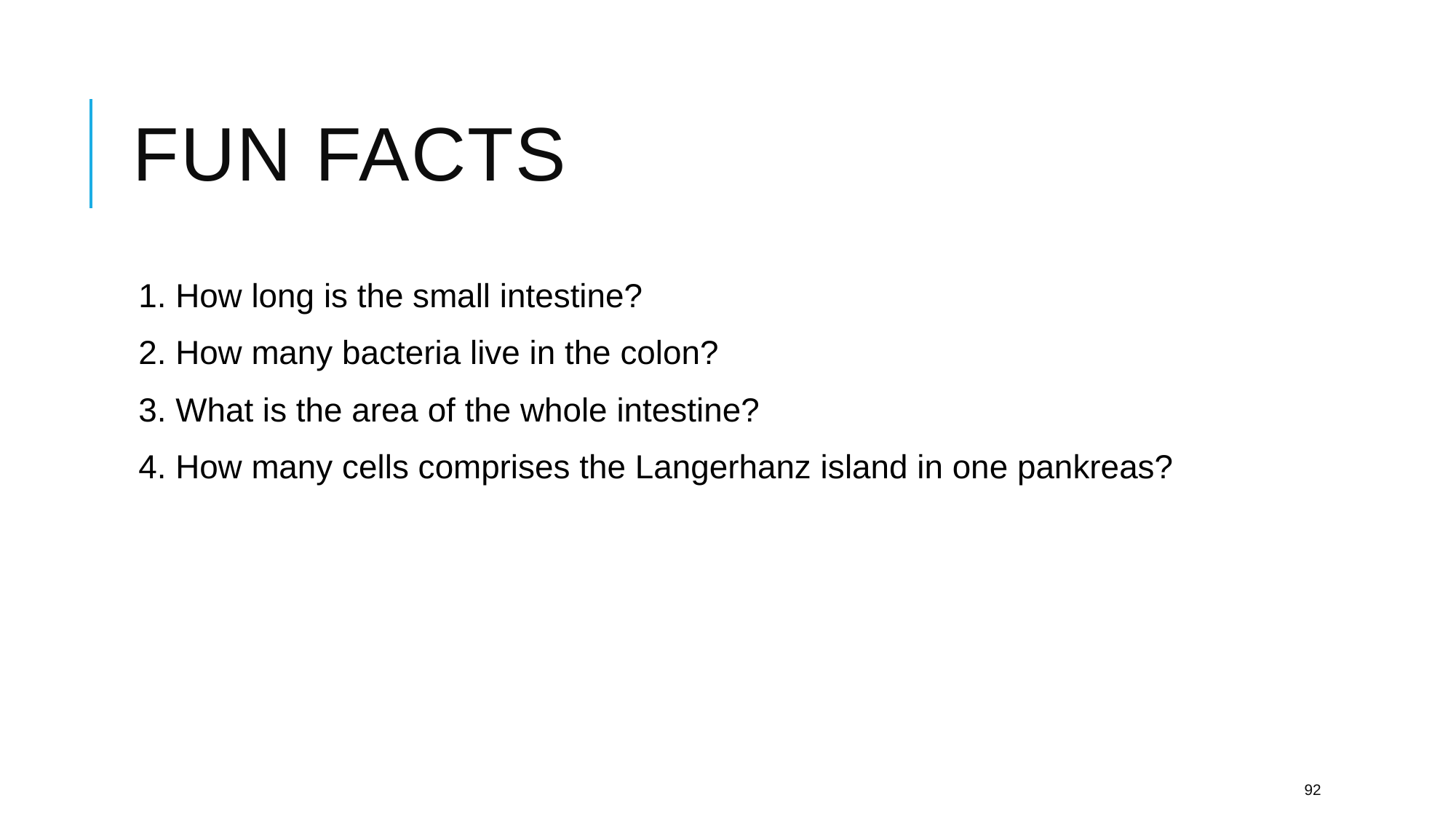

# Fun facts
1. How long is the small intestine?
2. How many bacteria live in the colon?
3. What is the area of the whole intestine?
4. How many cells comprises the Langerhanz island in one pankreas?
92